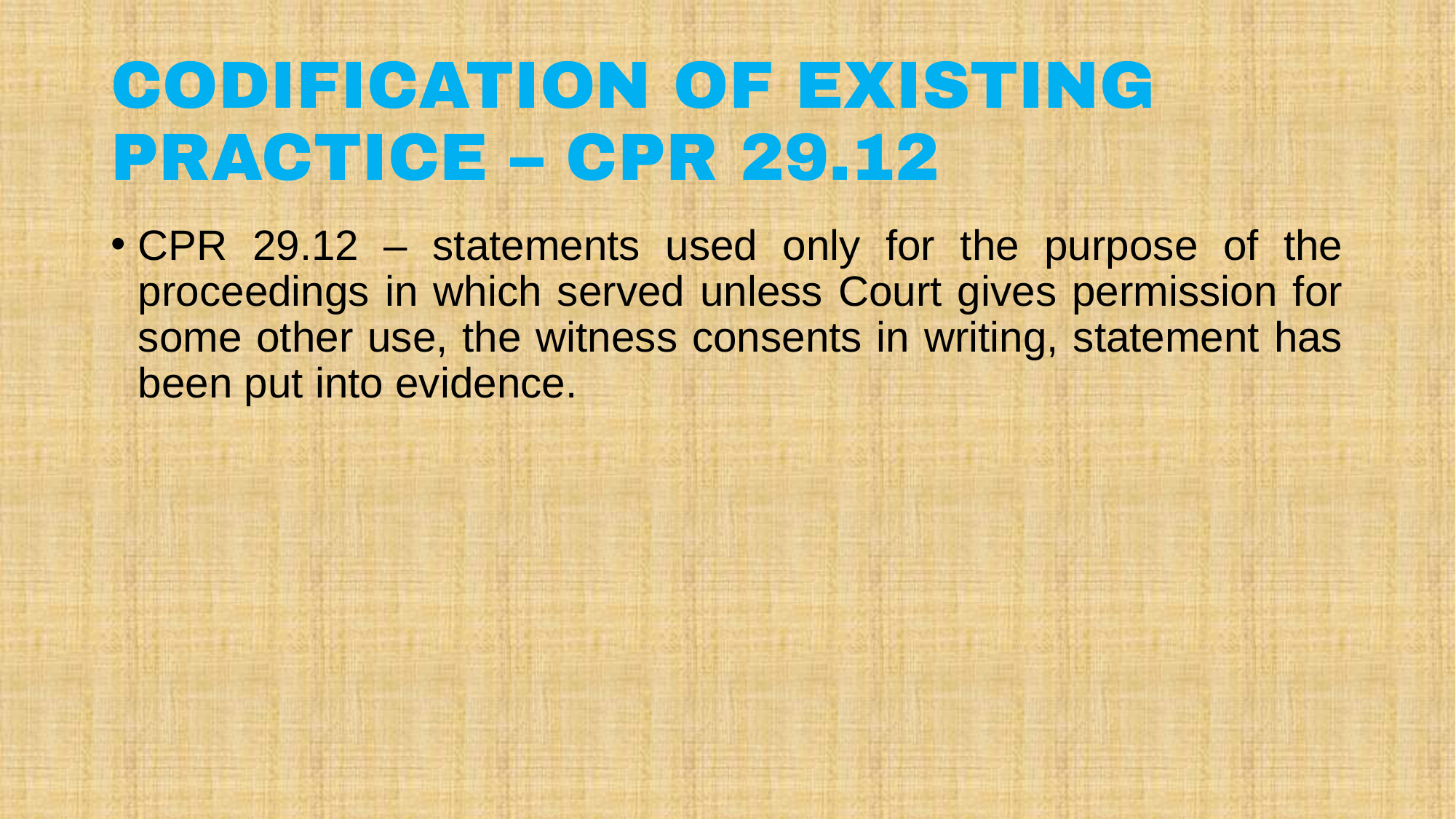

# CODIFICATION OF EXISTING PRACTICE – CPR 29.12
CPR 29.12 – statements used only for the purpose of the proceedings in which served unless Court gives permission for some other use, the witness consents in writing, statement has been put into evidence.